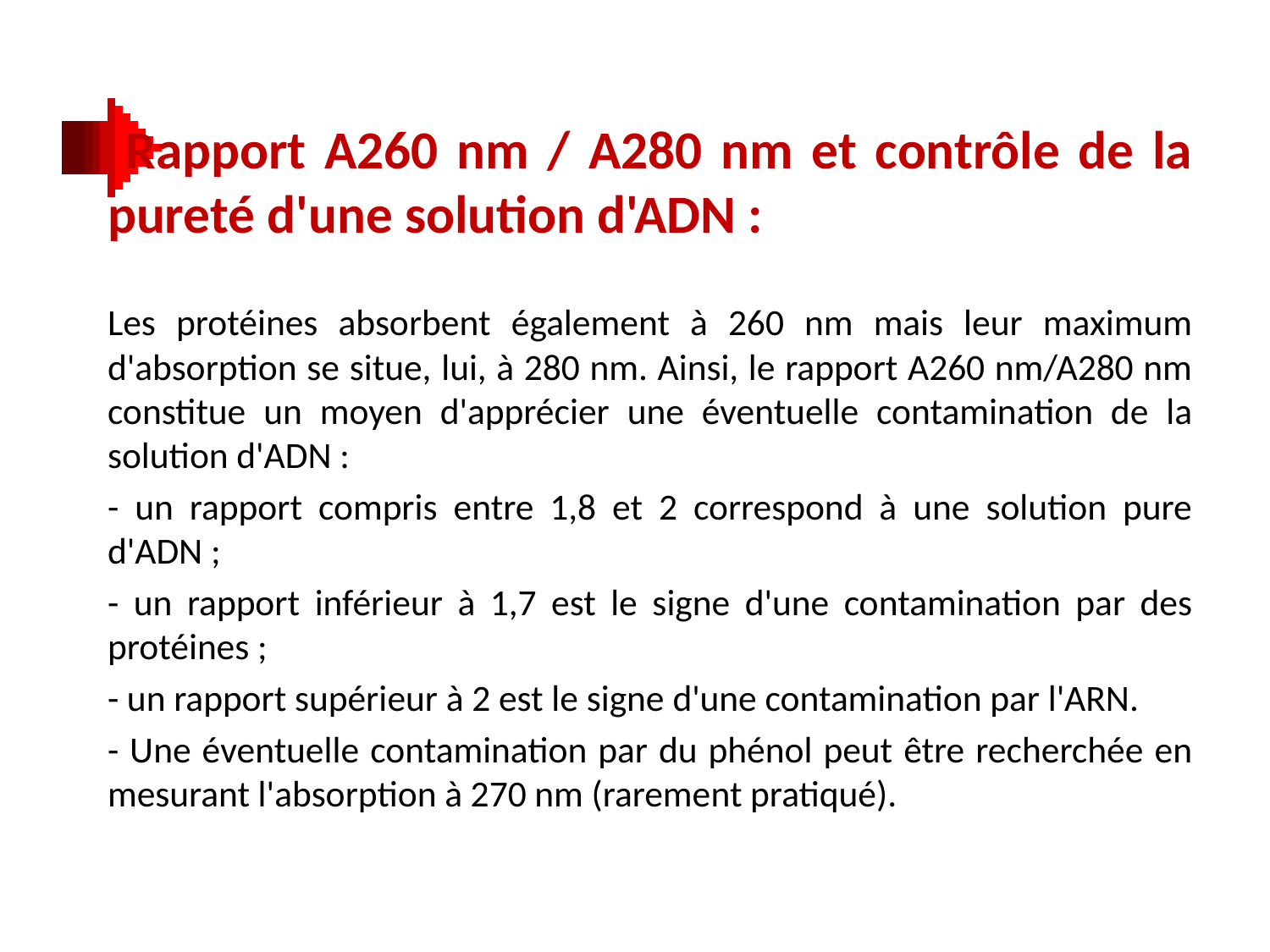

Rapport A260 nm / A280 nm et contrôle de la pureté d'une solution d'ADN :

		Les protéines absorbent également à 260 nm mais leur maximum d'absorption se situe, lui, à 280 nm. Ainsi, le rapport A260 nm/A280 nm constitue un moyen d'apprécier une éventuelle contamination de la solution d'ADN :
		- un rapport compris entre 1,8 et 2 correspond à une solution pure d'ADN ;
		- un rapport inférieur à 1,7 est le signe d'une contamination par des protéines ;
		- un rapport supérieur à 2 est le signe d'une contamination par l'ARN.
		- Une éventuelle contamination par du phénol peut être recherchée en mesurant l'absorption à 270 nm (rarement pratiqué).